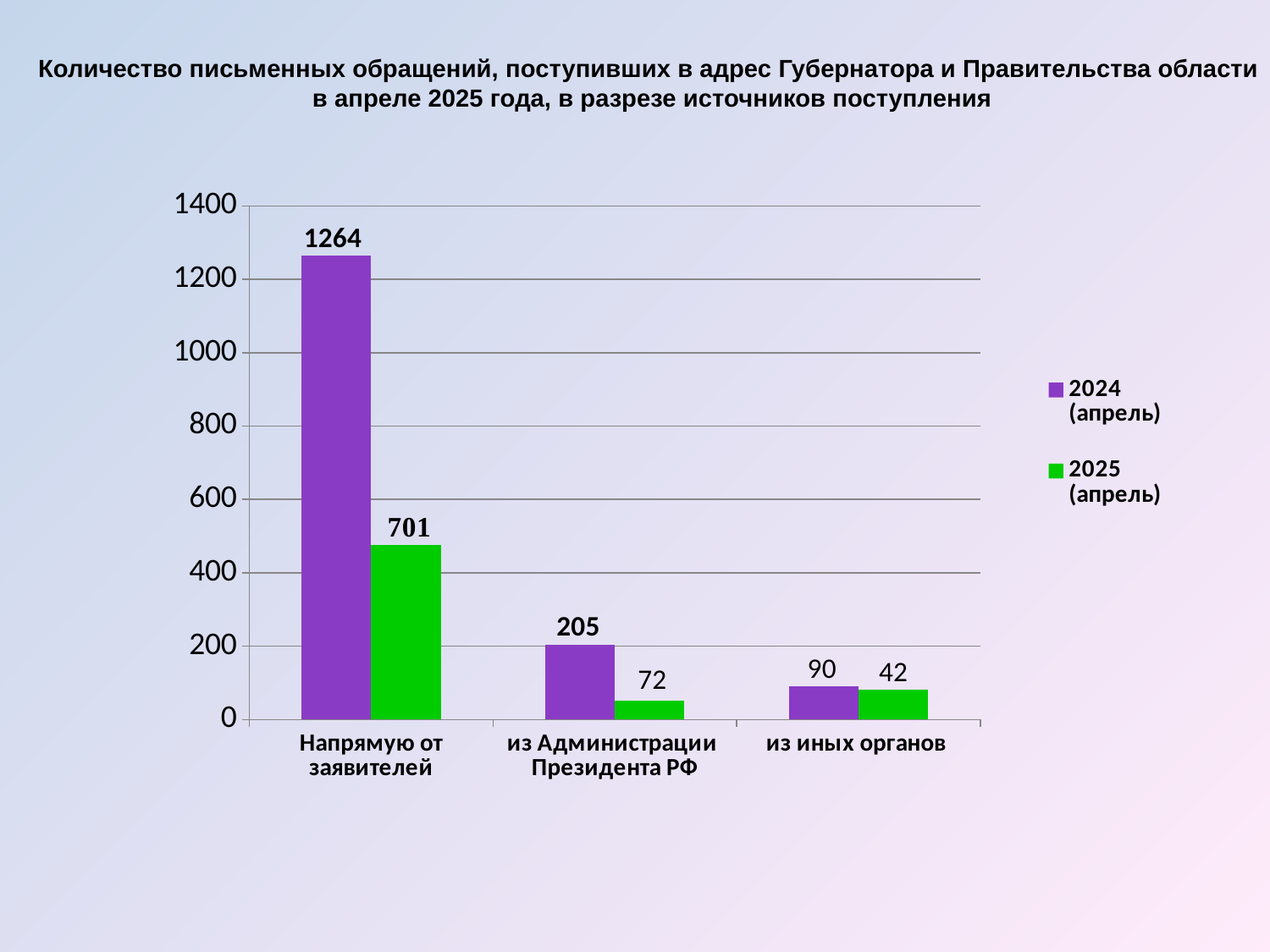

Количество письменных обращений, поступивших в адрес Губернатора и Правительства области
в апреле 2025 года, в разрезе источников поступления

### Chart

| Category | 2024 (апрель) | 2025 (апрель) |
|---|---|---|
| Напрямую от заявителей | 1264.0 | 476.0 |
| из Администрации  Президента РФ | 205.0 | 51.0 |
| из иных органов  | 90.0 | 81.0 |